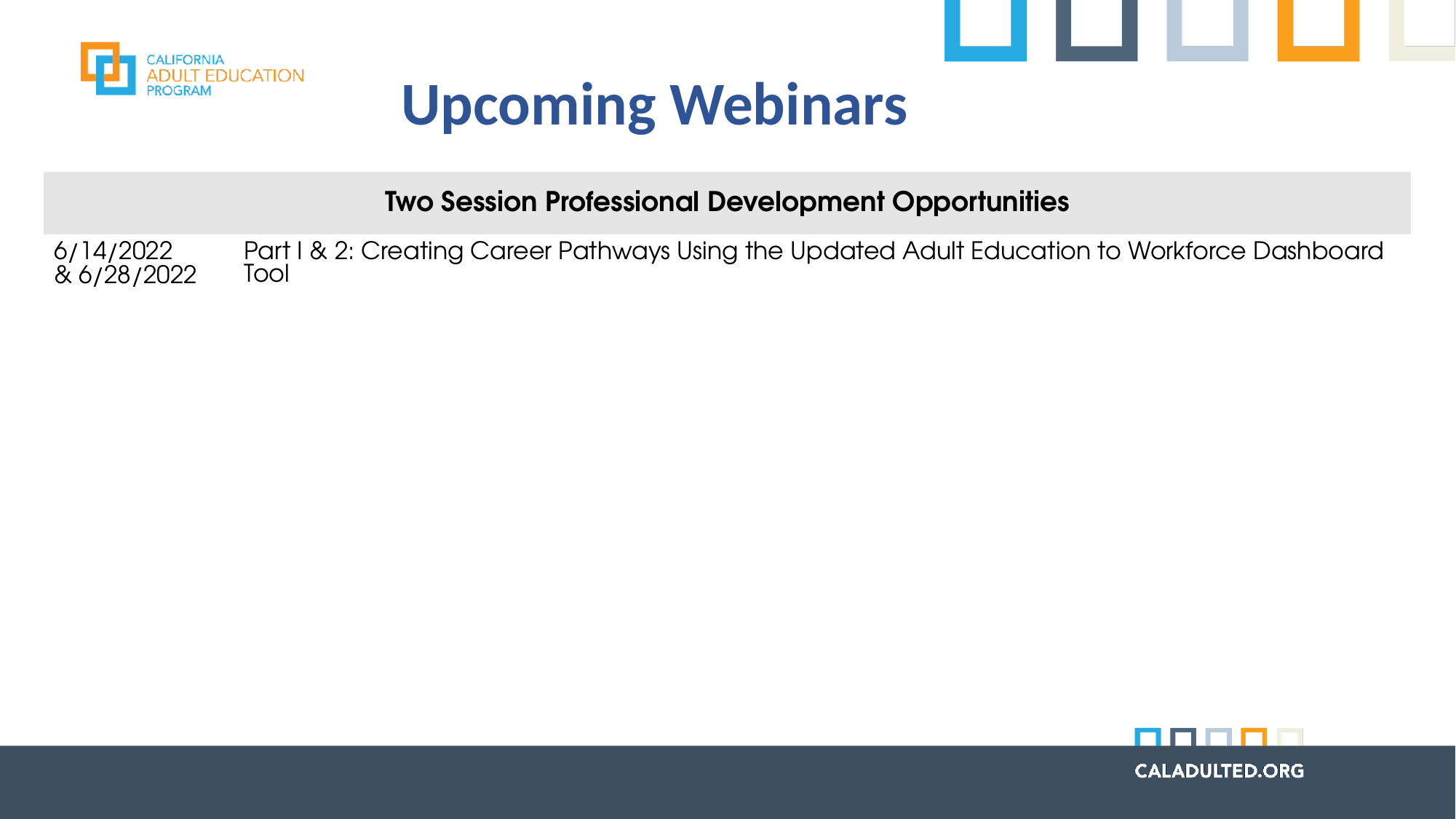

# Upcoming Webinars
| Two Session Professional Development Opportunities |  |
| --- | --- |
| 6/14/2022  & 6/28/2022 | Part I & 2: Creating Career Pathways Using the Updated Adult Education to Workforce Dashboard Tool |